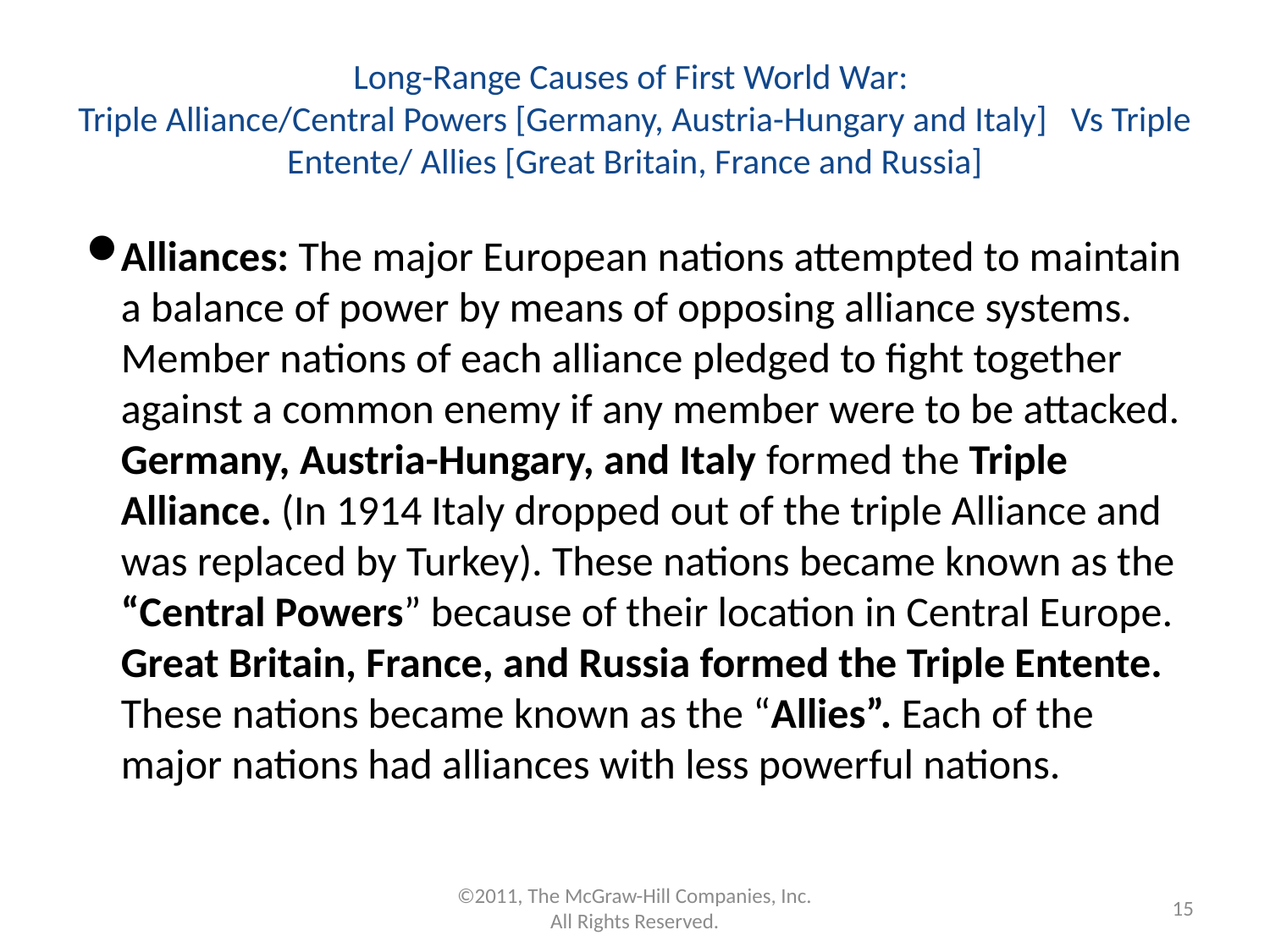

# Long-Range Causes of First World War: Triple Alliance/Central Powers [Germany, Austria-Hungary and Italy]   Vs Triple Entente/ Allies [Great Britain, France and Russia]
Alliances: The major European nations attempted to maintain a balance of power by means of opposing alliance systems. Member nations of each alliance pledged to fight together against a common enemy if any member were to be attacked. Germany, Austria-Hungary, and Italy formed the Triple Alliance. (In 1914 Italy dropped out of the triple Alliance and was replaced by Turkey). These nations became known as the “Central Powers” because of their location in Central Europe. Great Britain, France, and Russia formed the Triple Entente. These nations became known as the “Allies”. Each of the major nations had alliances with less powerful nations.
©2011, The McGraw-Hill Companies, Inc. All Rights Reserved.
15